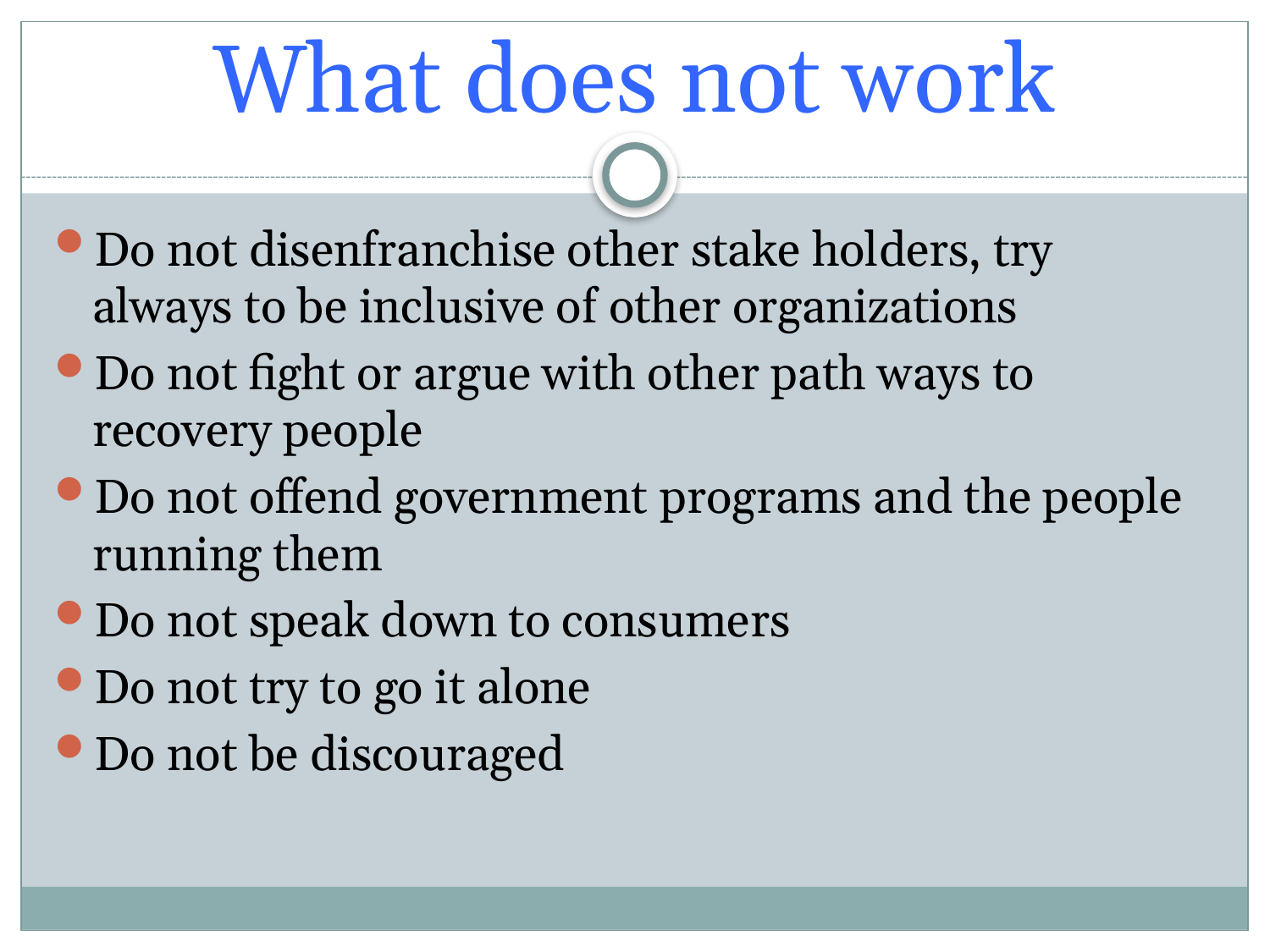

# What does not work
Do not disenfranchise other stake holders, try  always to be inclusive of other organizations
Do not fight or argue with other path ways to recovery people
Do not offend government programs and the people running them
Do not speak down to consumers
Do not try to go it alone
Do not be discouraged